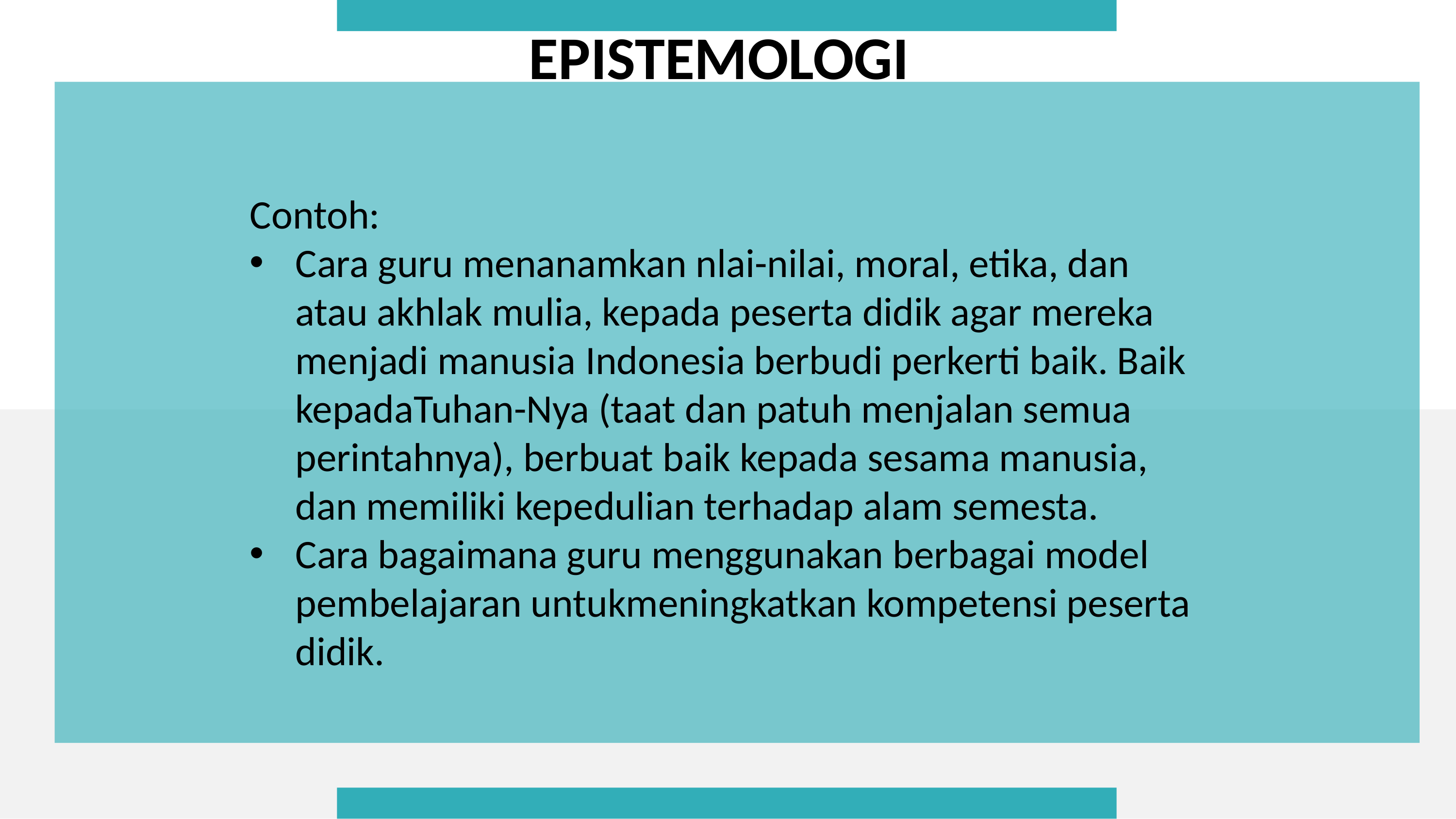

EPISTEMOLOGI
Contoh:
Cara guru menanamkan nlai-nilai, moral, etika, dan atau akhlak mulia, kepada peserta didik agar mereka menjadi manusia Indonesia berbudi perkerti baik. Baik kepadaTuhan-Nya (taat dan patuh menjalan semua perintahnya), berbuat baik kepada sesama manusia, dan memiliki kepedulian terhadap alam semesta.
Cara bagaimana guru menggunakan berbagai model pembelajaran untukmeningkatkan kompetensi peserta didik.